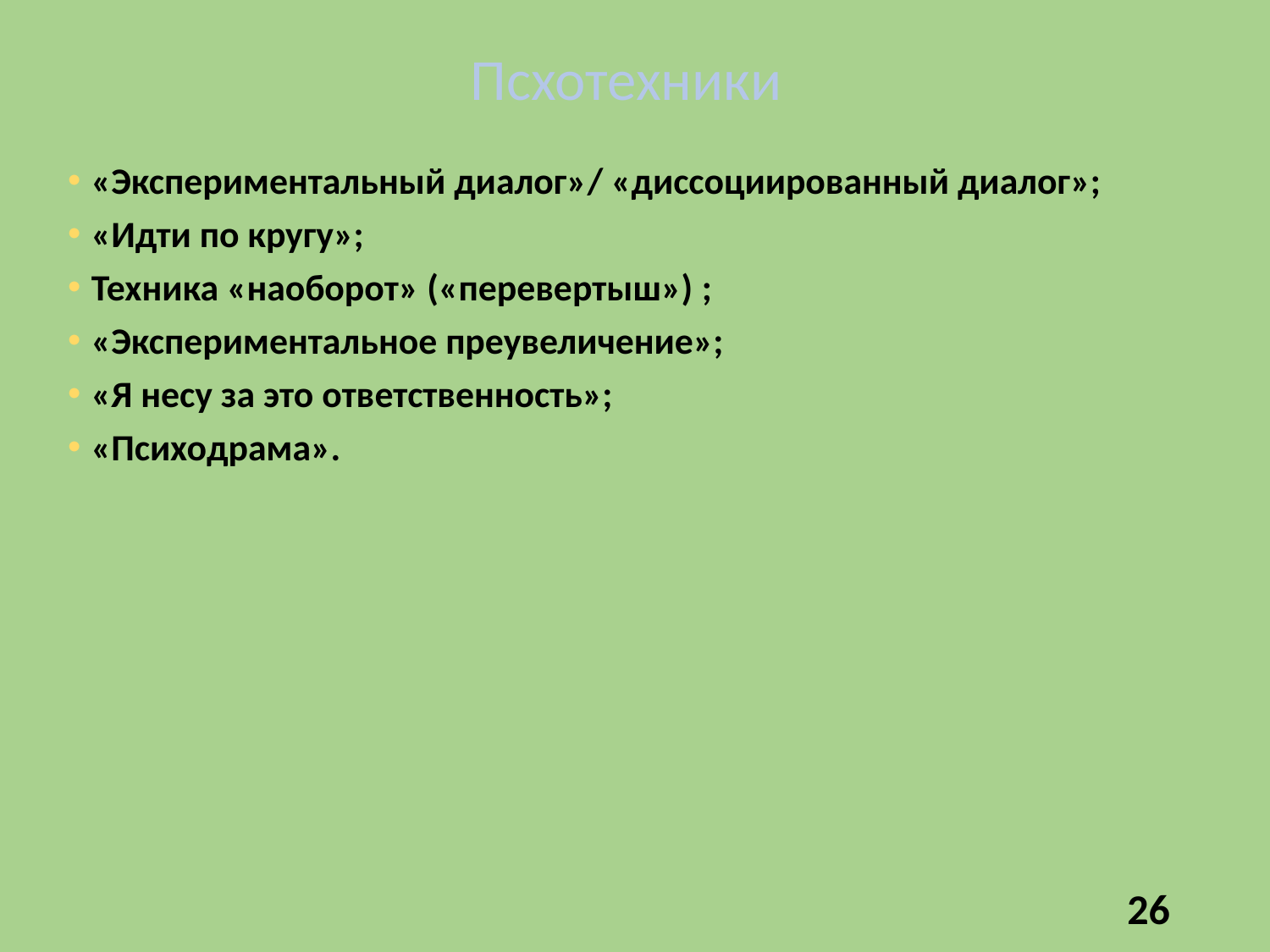

# Псхотехники
«Экспериментальный диалог»/ «диссоциированный диалог»;
«Идти по кругу»;
Техника «наоборот» («перевертыш») ;
«Экспериментальное преувеличение»;
«Я несу за это ответственность»;
«Психодрама».

26